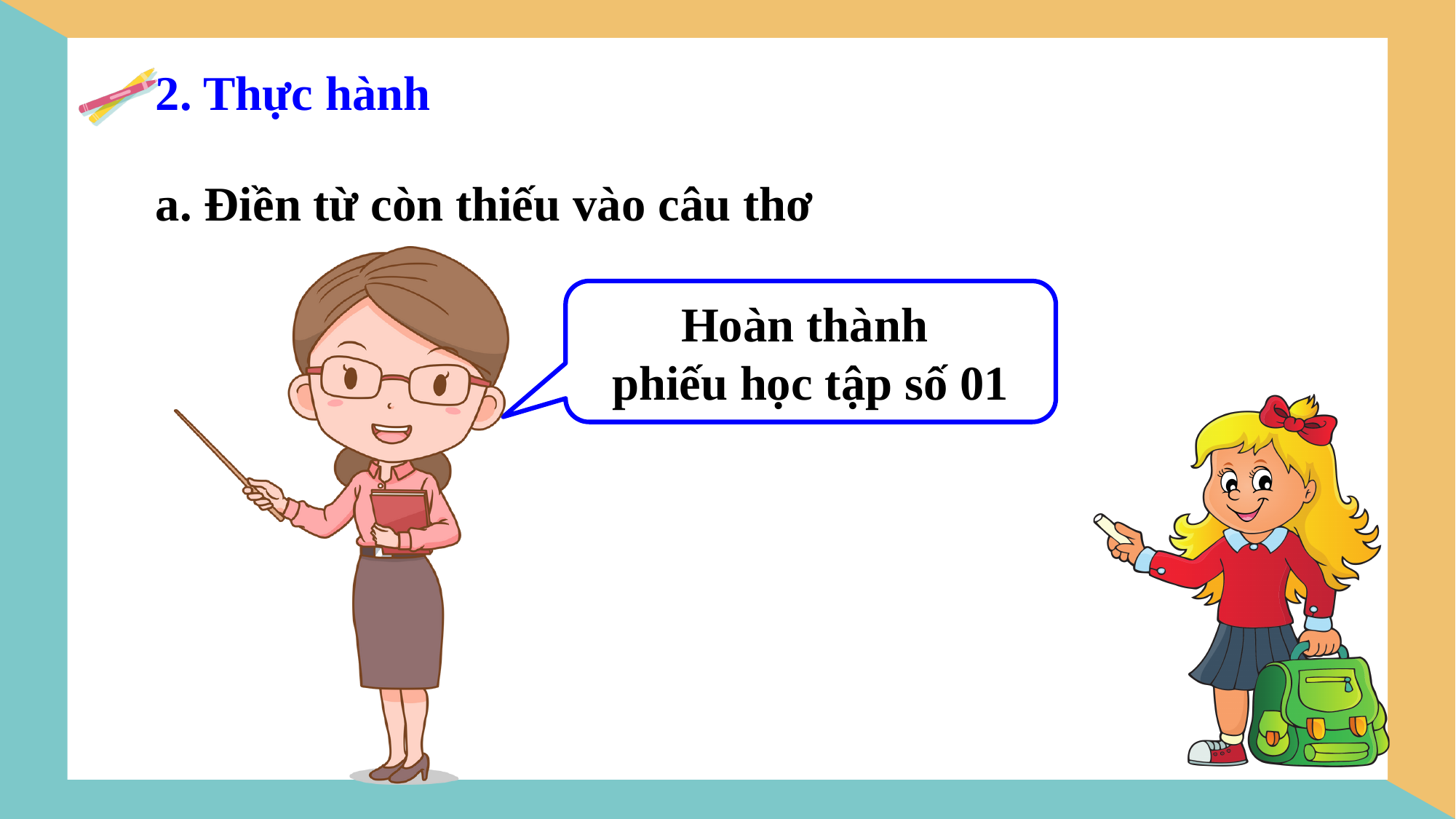

2. Thực hành
a. Điền từ còn thiếu vào câu thơ

Hoàn thành
phiếu học tập số 01